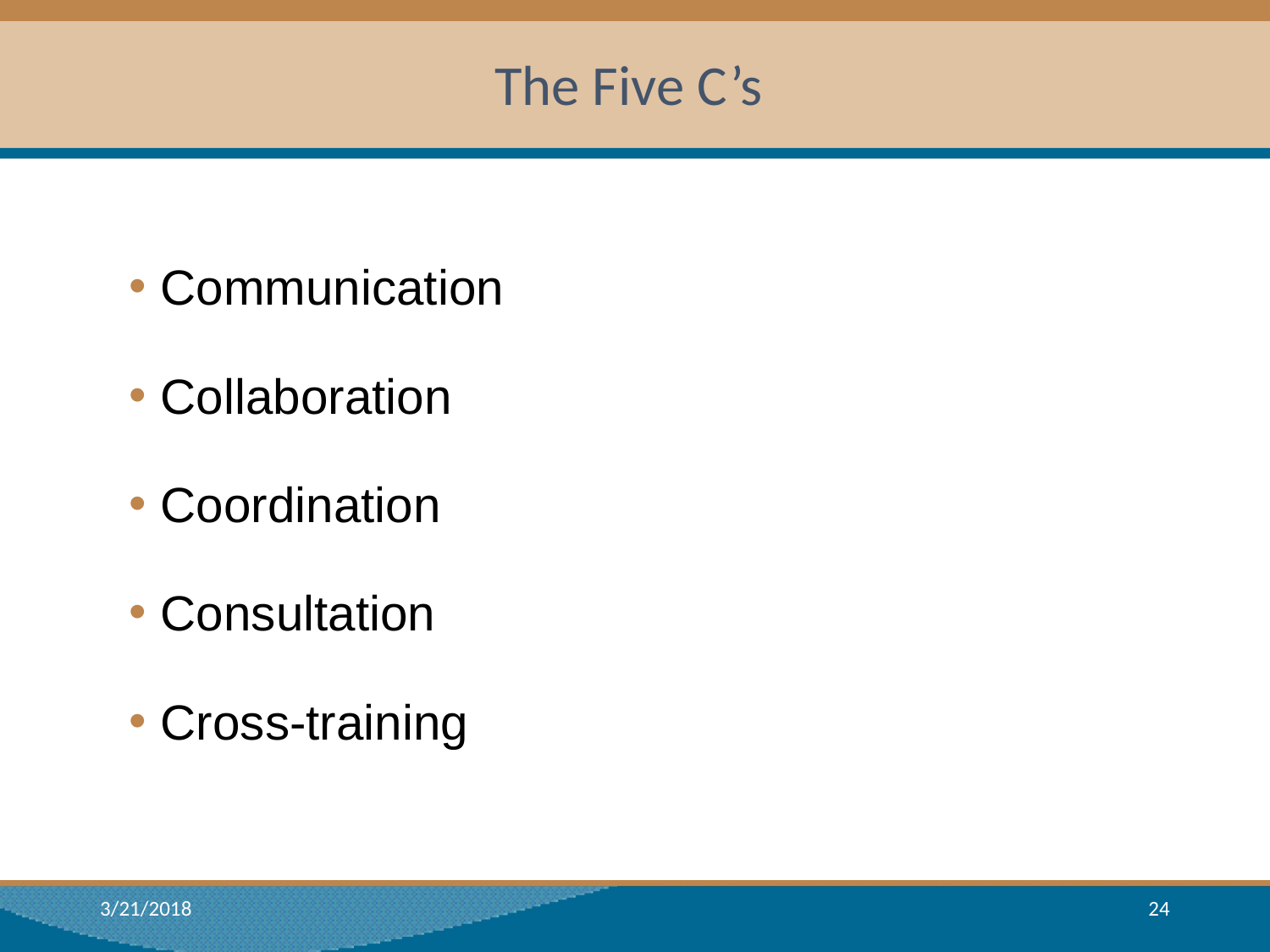

# The Five C’s
Communication
Collaboration
Coordination
Consultation
Cross-training

3/21/2018
24